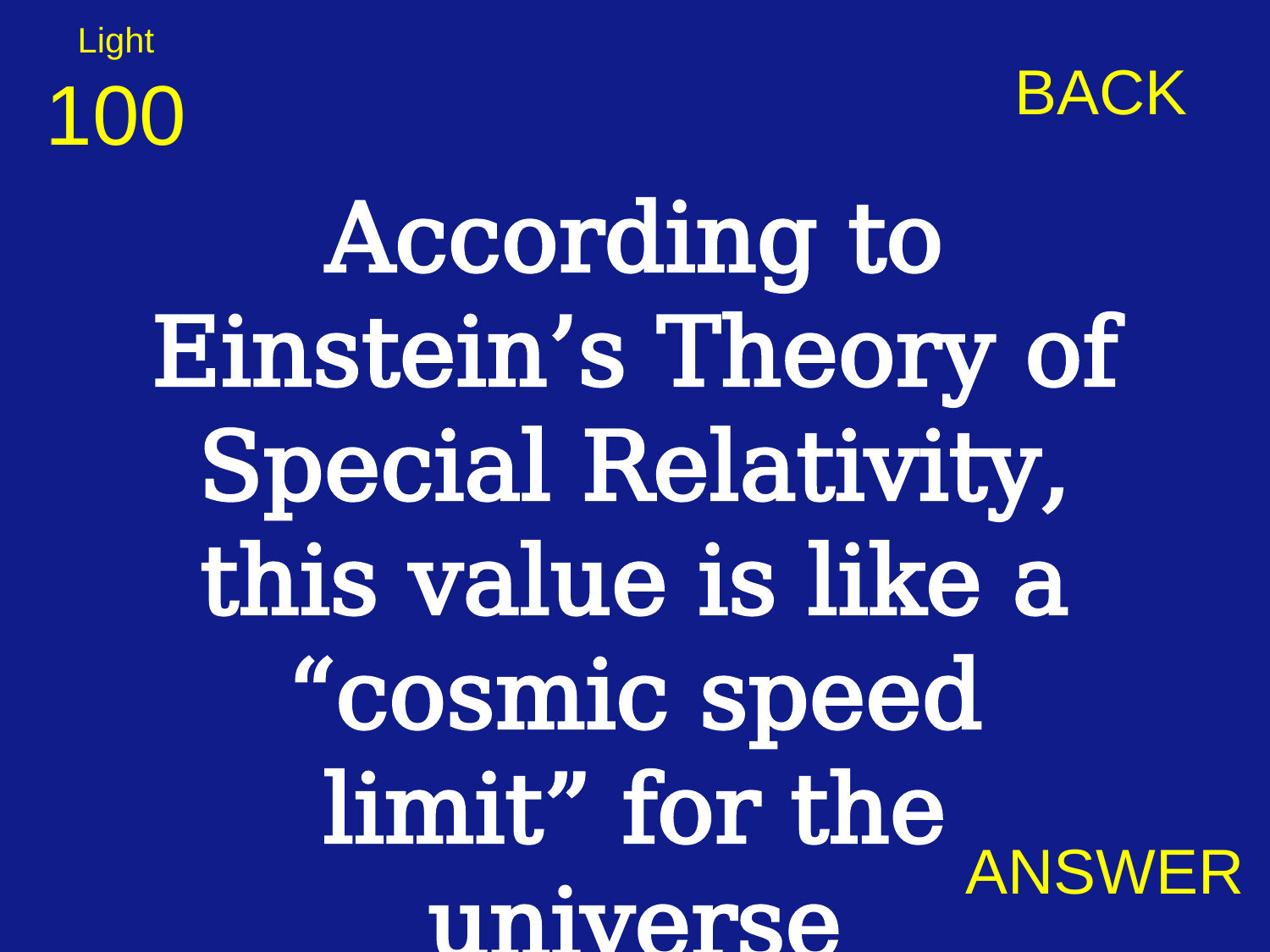

Light
BACK
100
According to Einstein’s Theory of Special Relativity, this value is like a “cosmic speed limit” for the universe

ANSWER